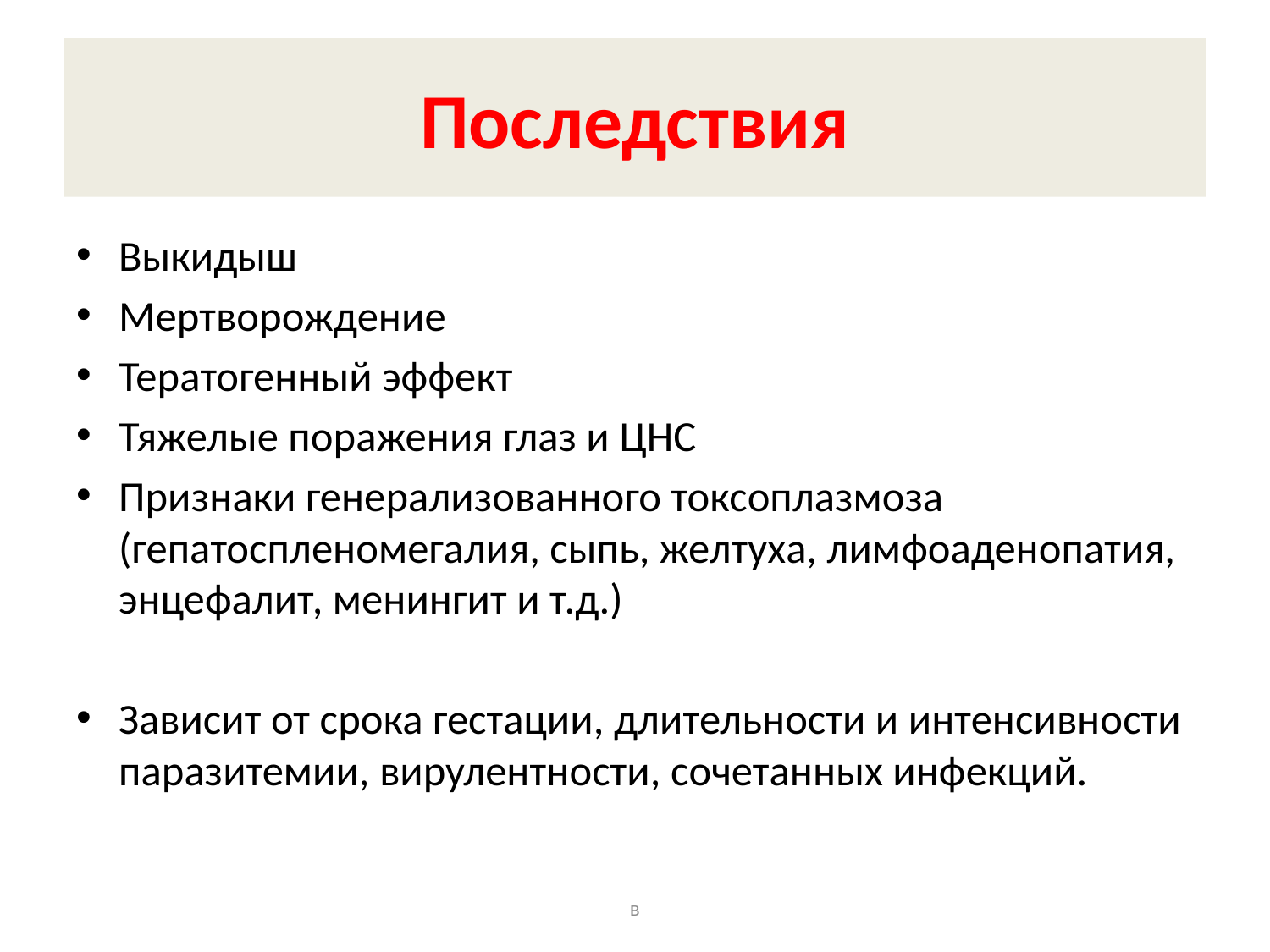

# Последствия
Выкидыш
Мертворождение
Тератогенный эффект
Тяжелые поражения глаз и ЦНС
Признаки генерализованного токсоплазмоза (гепатоспленомегалия, сыпь, желтуха, лимфоаденопатия, энцефалит, менингит и т.д.)

Зависит от срока гестации, длительности и интенсивности паразитемии, вирулентности, сочетанных инфекций.
в